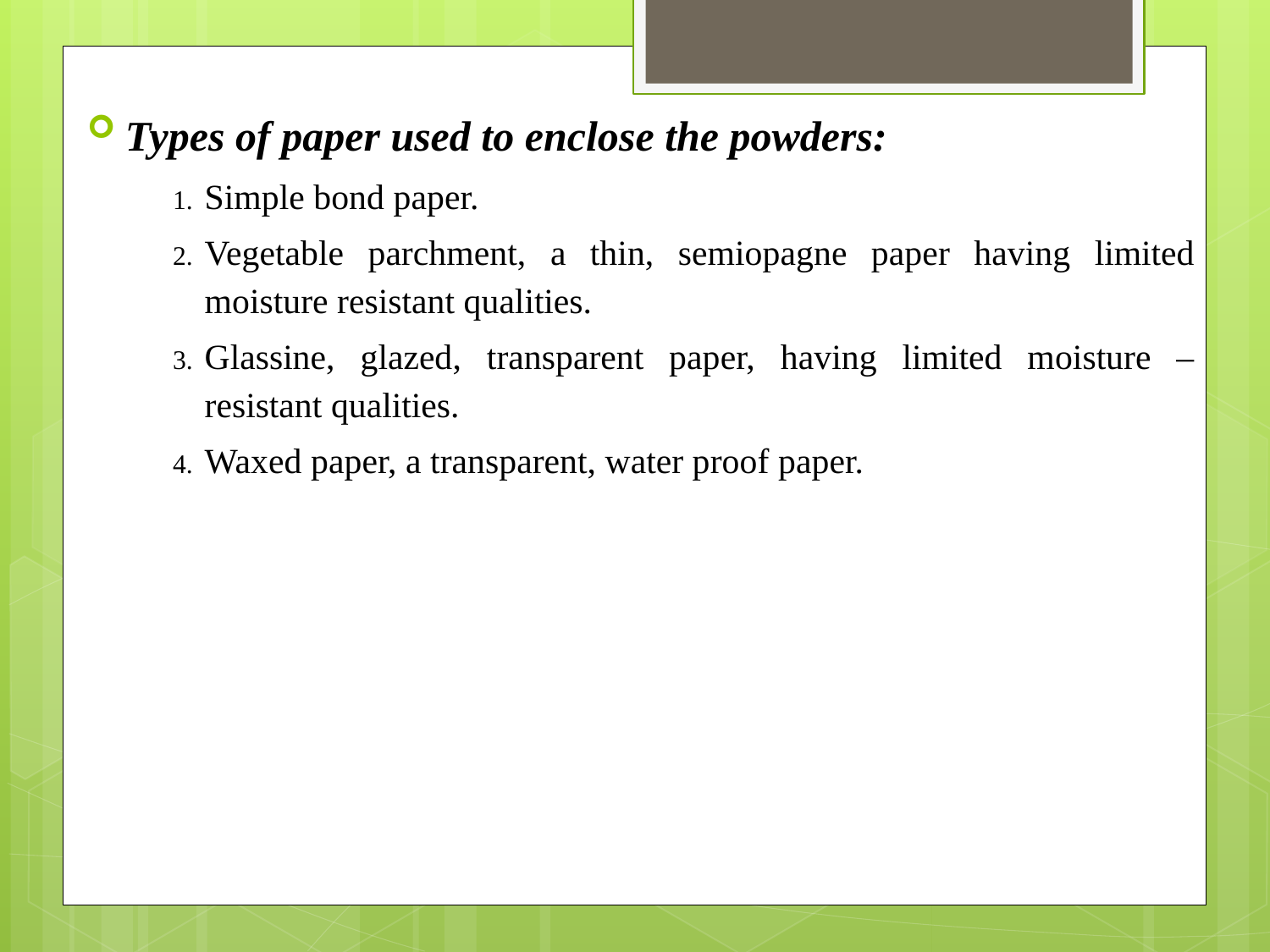

Types of paper used to enclose the powders:
Simple bond paper.
Vegetable parchment, a thin, semiopagne paper having limited moisture resistant qualities.
Glassine, glazed, transparent paper, having limited moisture – resistant qualities.
Waxed paper, a transparent, water proof paper.